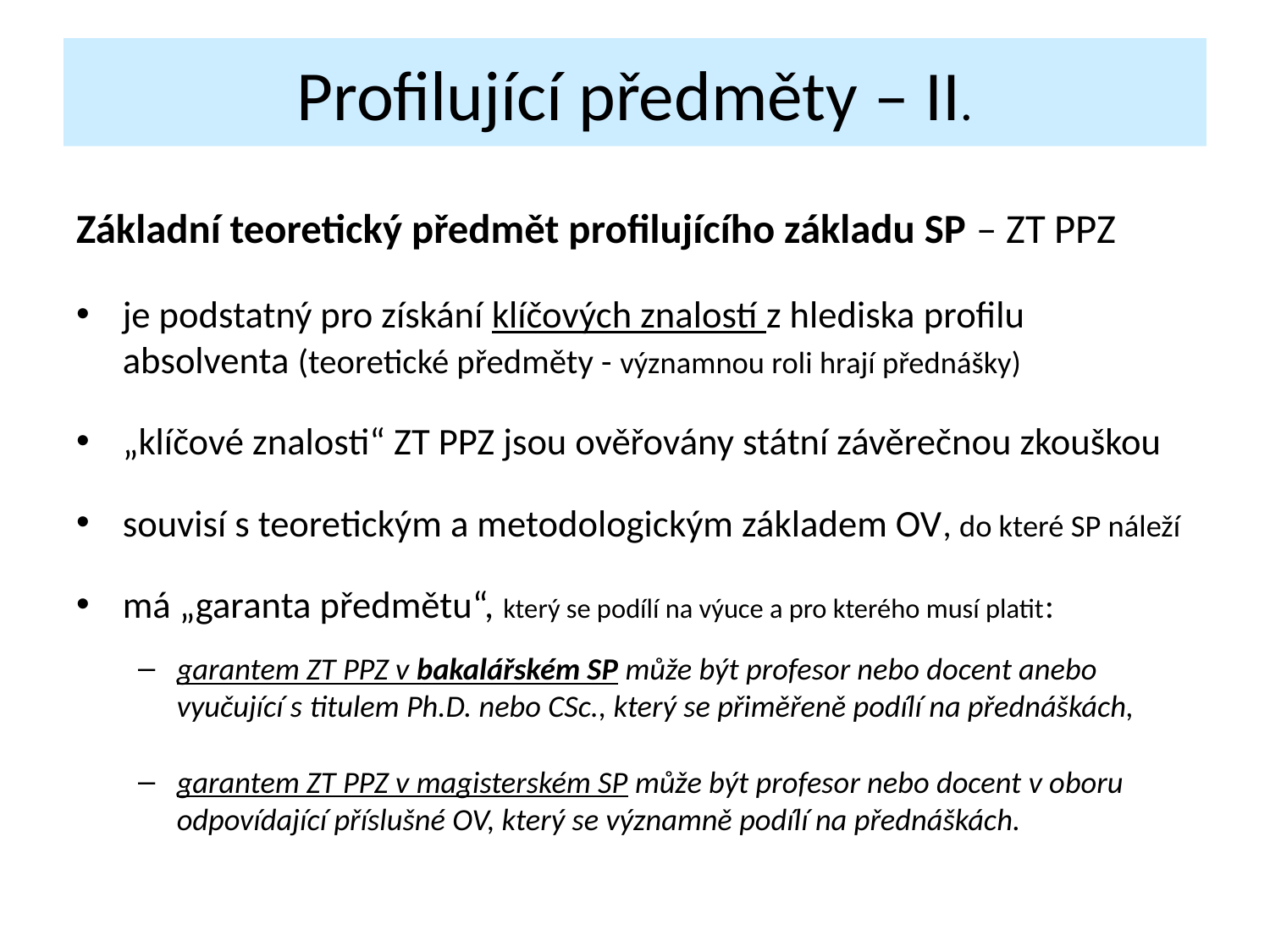

# Profilující předměty – II.
Základní teoretický předmět profilujícího základu SP – ZT PPZ

je podstatný pro získání klíčových znalostí z hlediska profilu absolventa (teoretické předměty - významnou roli hrají přednášky)

„klíčové znalosti“ ZT PPZ jsou ověřovány státní závěrečnou zkouškou

souvisí s teoretickým a metodologickým základem OV, do které SP náleží

má „garanta předmětu“, který se podílí na výuce a pro kterého musí platit:

garantem ZT PPZ v bakalářském SP může být profesor nebo docent anebo vyučující s titulem Ph.D. nebo CSc., který se přiměřeně podílí na přednáškách,

garantem ZT PPZ v magisterském SP může být profesor nebo docent v oboru odpovídající příslušné OV, který se významně podílí na přednáškách.